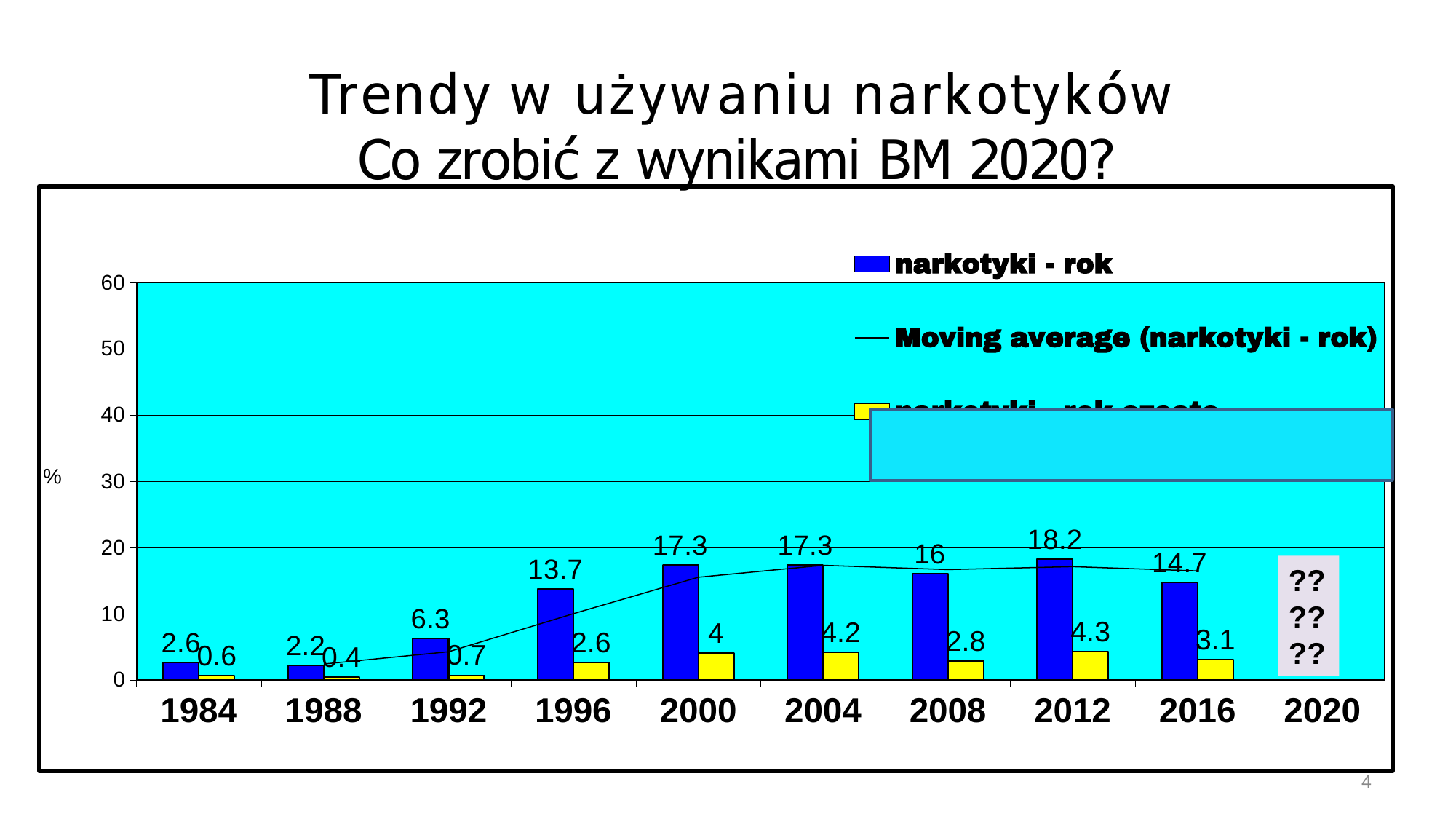

# Trendy w używaniu narkotyków Co zrobić z wynikami BM 2020?

### Chart

| Category | narkotyki - rok | narkotyki - rok często |
|---|---|---|
| 1984 | 2.6 | 0.6 |
| 1988 | 2.2 | 0.4 |
| 1992 | 6.3 | 0.7 |
| 1996 | 13.7 | 2.6 |
| 2000 | 17.3 | 4.0 |
| 2004 | 17.3 | 4.2 |
| 2008 | 16.0 | 2.8 |
| 2012 | 18.2 | 4.3 |
| 2016 | 14.7 | 3.1 |
| 2020 | None | None |
??????
4